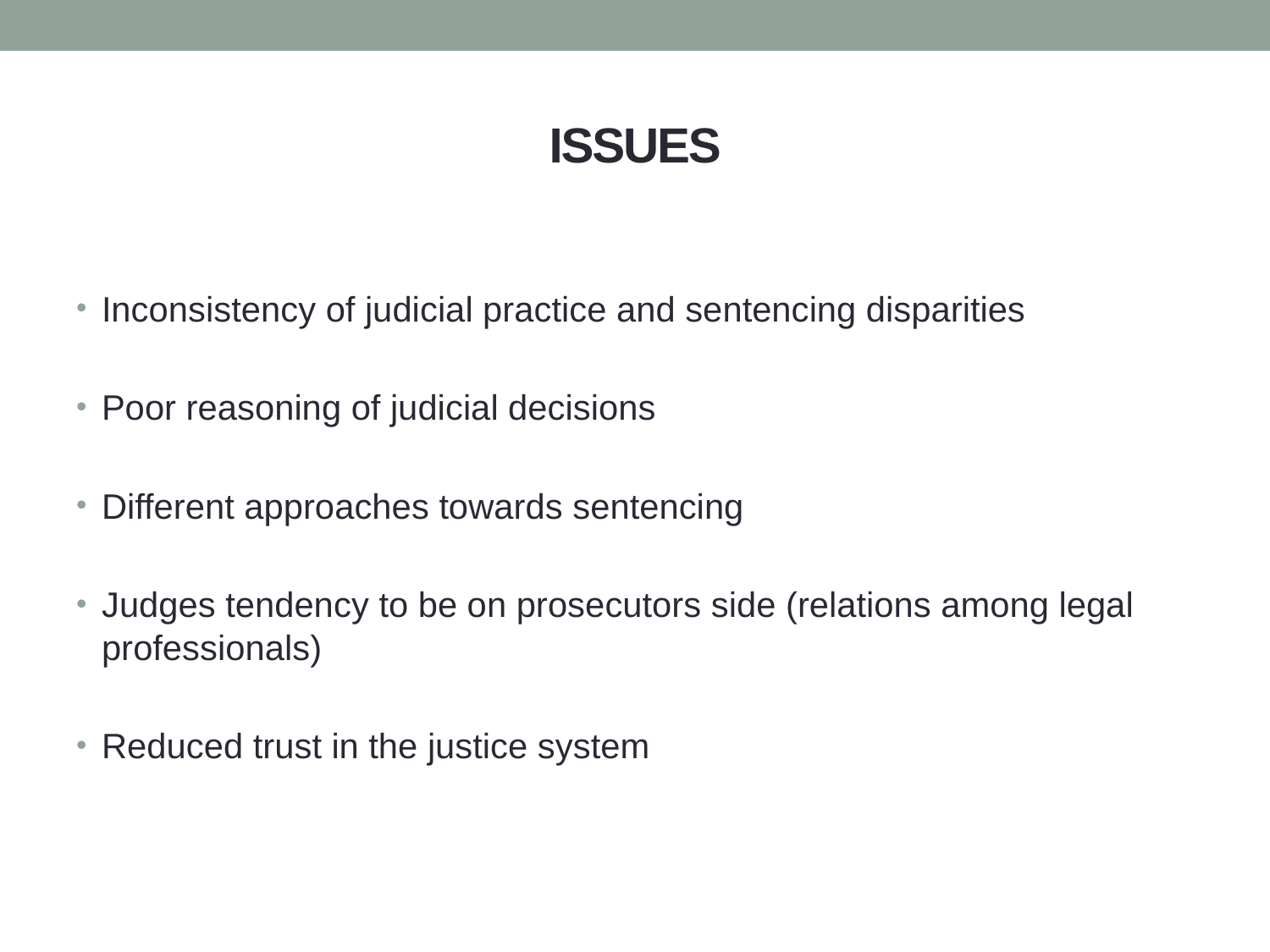

# ISSUES

Inconsistency of judicial practice and sentencing disparities

Poor reasoning of judicial decisions

Different approaches towards sentencing

Judges tendency to be on prosecutors side (relations among legal professionals)

Reduced trust in the justice system